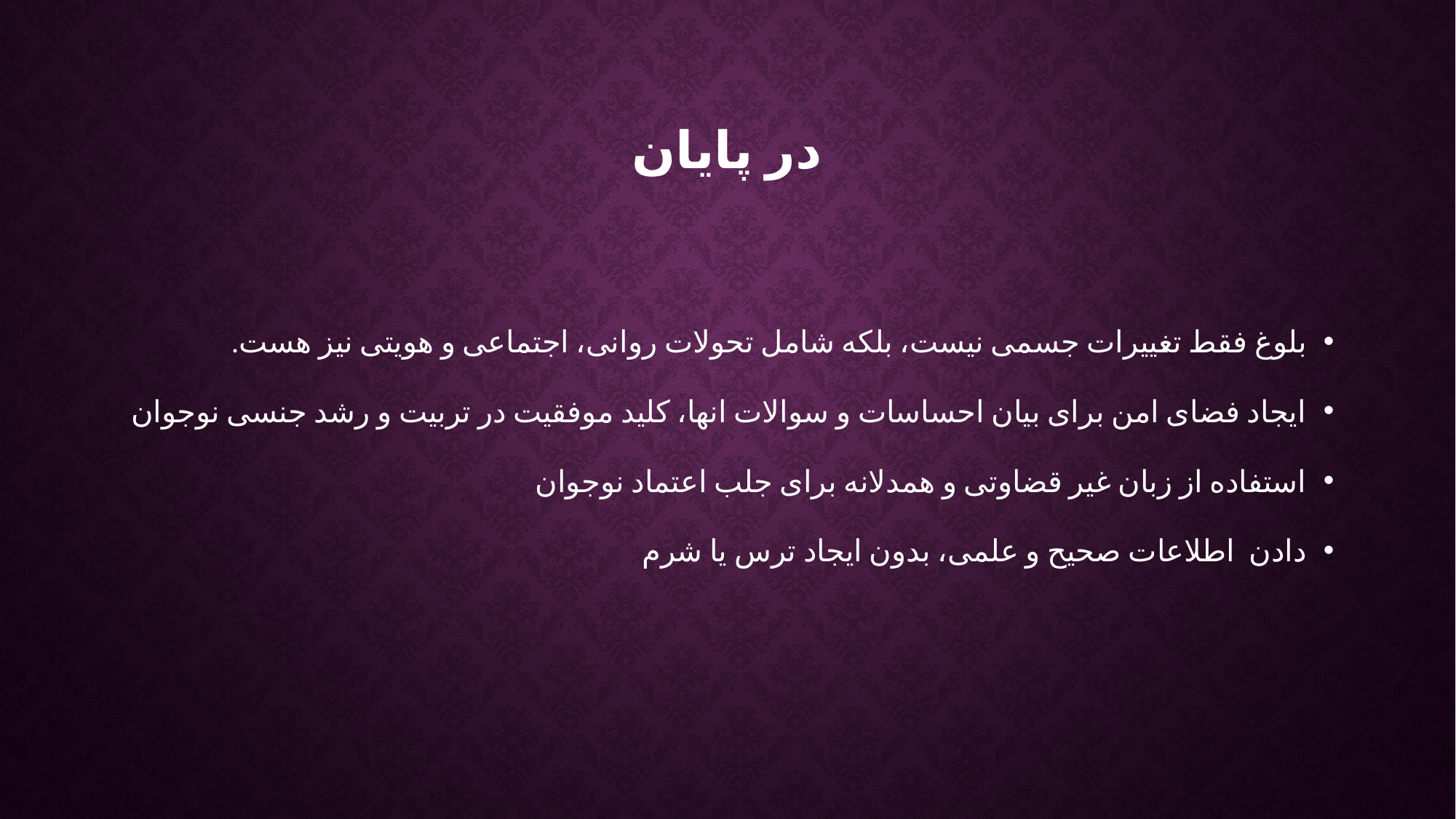

# در پایان
بلوغ فقط تغییرات جسمی نیست، بلکه شامل تحولات روانی، اجتماعی و هویتی نیز هست.
ایجاد فضای امن برای بیان احساسات و سوالات انها، کلید موفقیت در تربیت و رشد جنسی نوجوان
استفاده از زبان غیر قضاوتی و همدلانه برای جلب اعتماد نوجوان
دادن  اطلاعات صحیح و علمی، بدون ایجاد ترس یا شرم